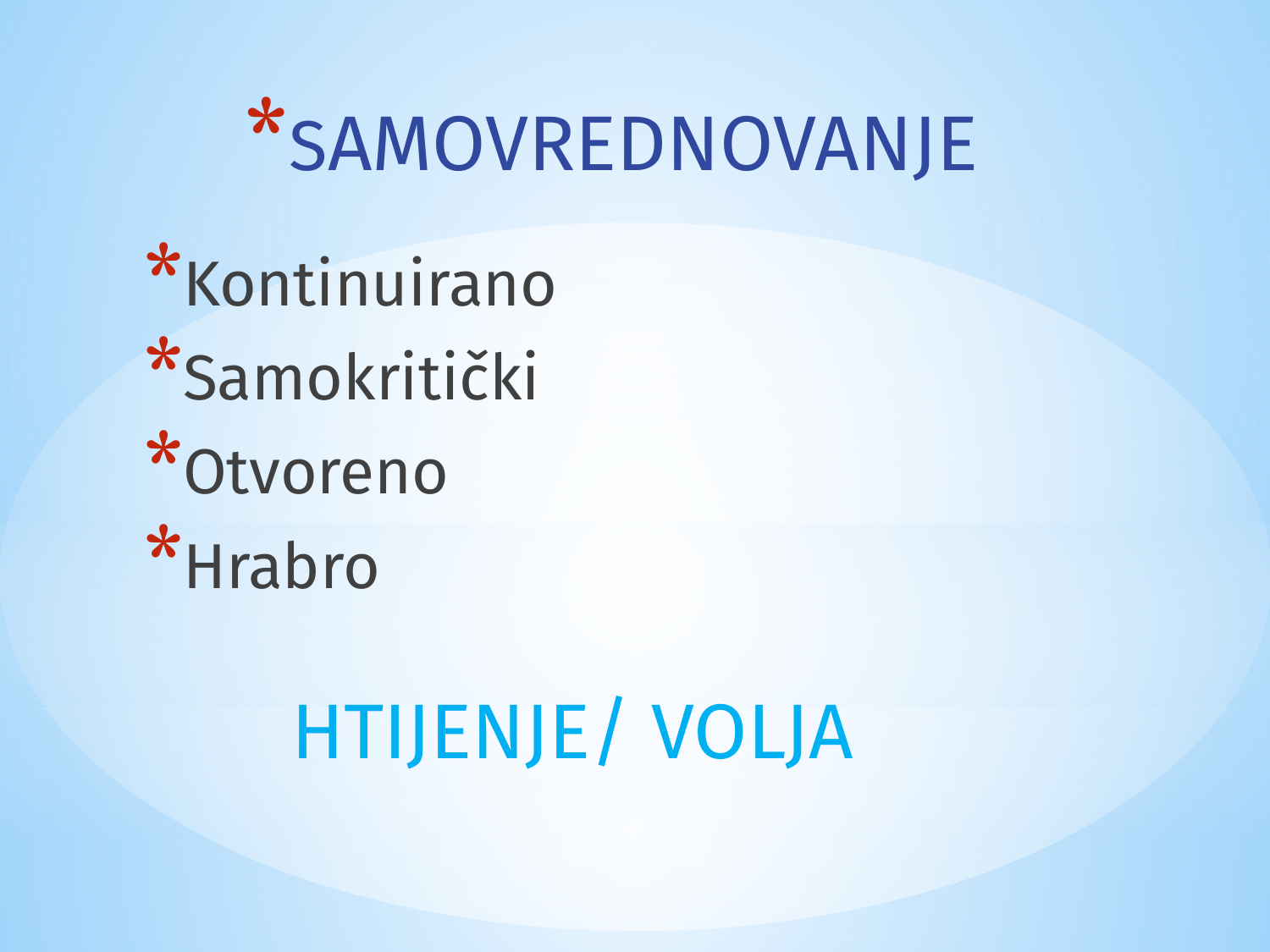

# SAMOVREDNOVANJE
Kontinuirano
Samokritički
Otvoreno
Hrabro

HTIJENJE/ VOLJA